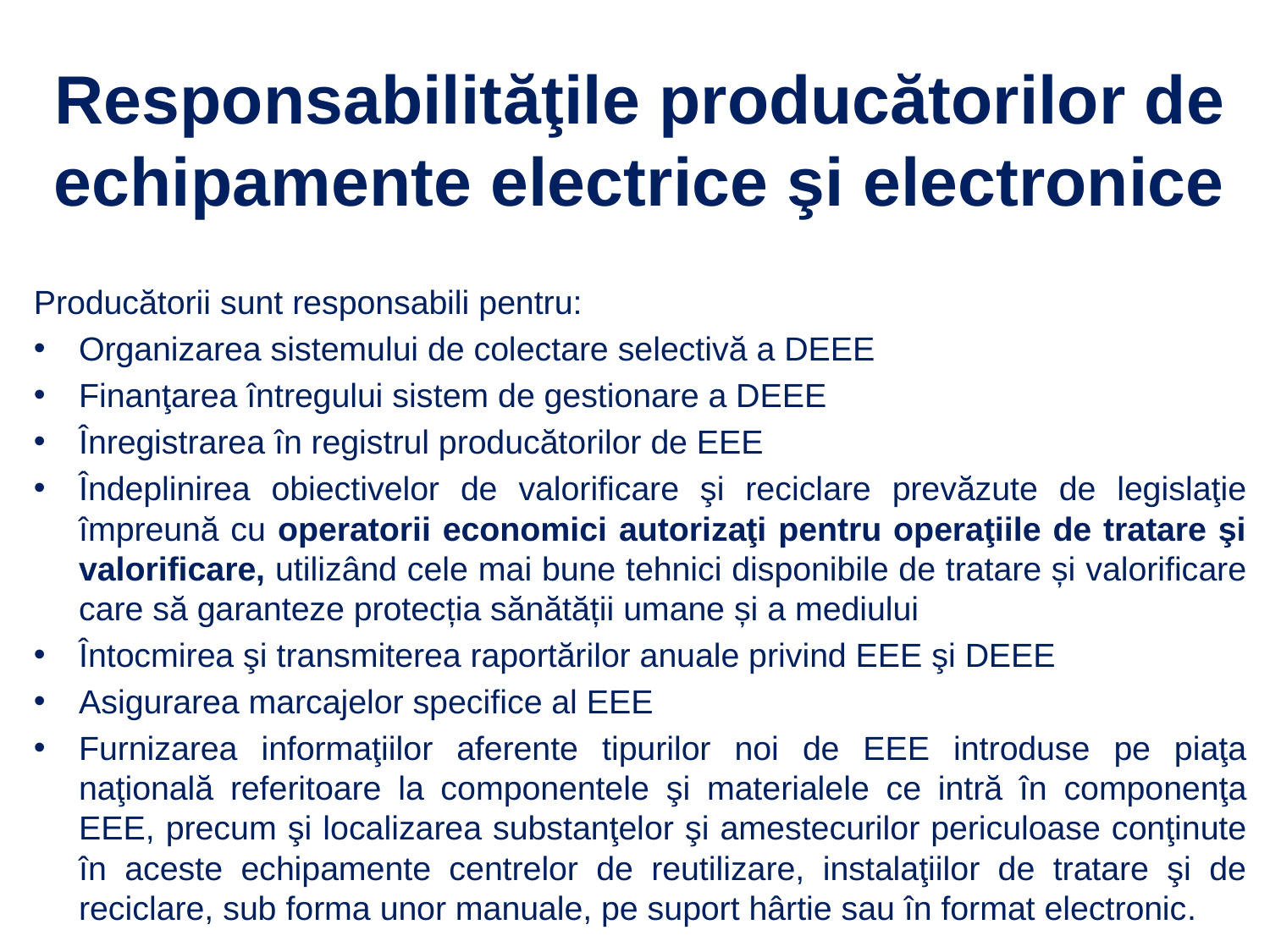

# Responsabilităţile producătorilor de echipamente electrice şi electronice
Producătorii sunt responsabili pentru:
Organizarea sistemului de colectare selectivă a DEEE
Finanţarea întregului sistem de gestionare a DEEE
Înregistrarea în registrul producătorilor de EEE
Îndeplinirea obiectivelor de valorificare şi reciclare prevăzute de legislaţie împreună cu operatorii economici autorizaţi pentru operaţiile de tratare şi valorificare, utilizând cele mai bune tehnici disponibile de tratare și valorificare care să garanteze protecția sănătății umane și a mediului
Întocmirea şi transmiterea raportărilor anuale privind EEE şi DEEE
Asigurarea marcajelor specifice al EEE
Furnizarea informaţiilor aferente tipurilor noi de EEE introduse pe piaţa naţională referitoare la componentele şi materialele ce intră în componenţa EEE, precum şi localizarea substanţelor şi amestecurilor periculoase conţinute în aceste echipamente centrelor de reutilizare, instalaţiilor de tratare şi de reciclare, sub forma unor manuale, pe suport hârtie sau în format electronic.